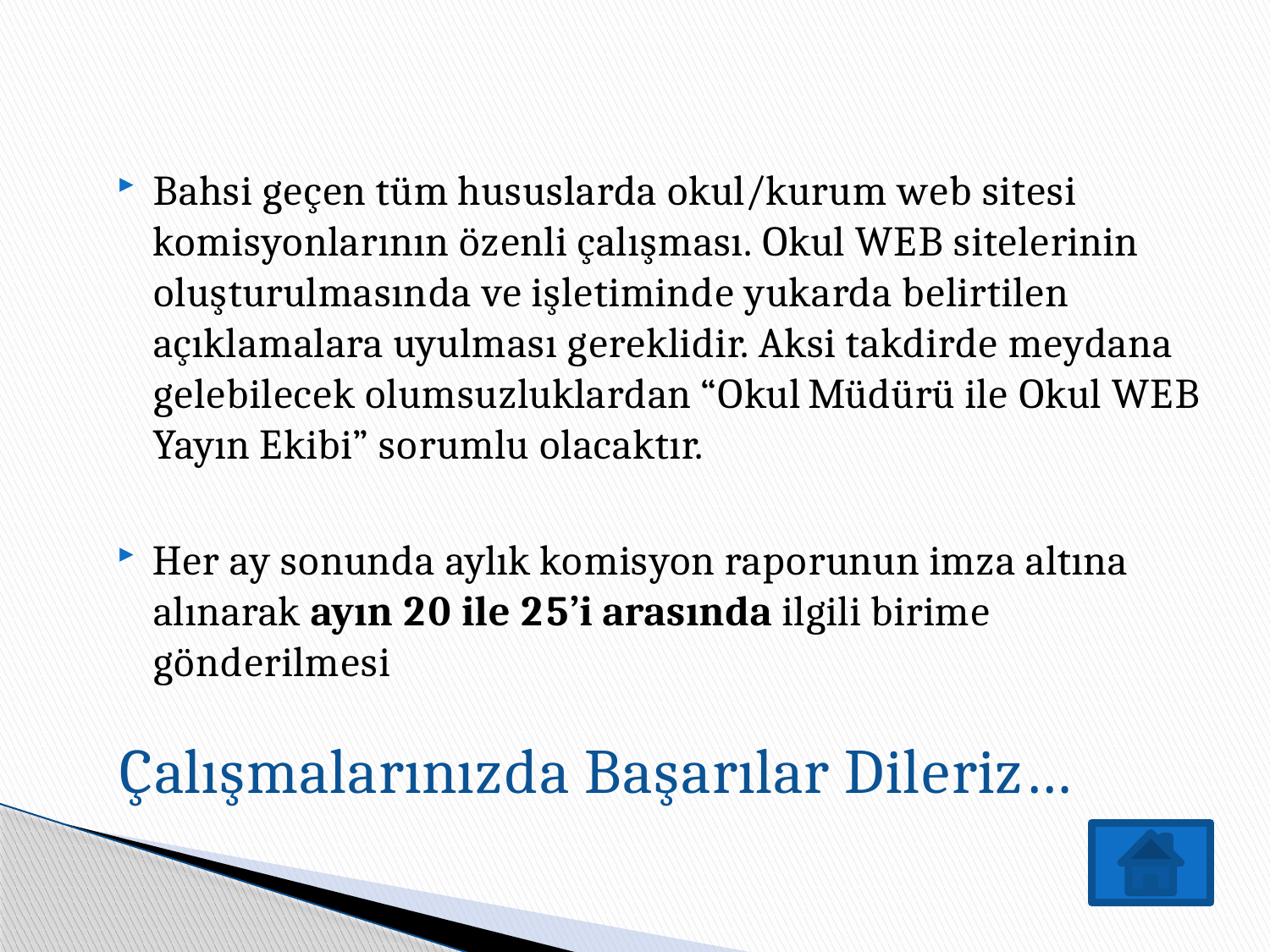

Bahsi geçen tüm hususlarda okul/kurum web sitesi komisyonlarının özenli çalışması. Okul WEB sitelerinin oluşturulmasında ve işletiminde yukarda belirtilen açıklamalara uyulması gereklidir. Aksi takdirde meydana gelebilecek olumsuzluklardan “Okul Müdürü ile Okul WEB Yayın Ekibi” sorumlu olacaktır.

Her ay sonunda aylık komisyon raporunun imza altına alınarak ayın 20 ile 25’i arasında ilgili birime gönderilmesi

Çalışmalarınızda Başarılar Dileriz…